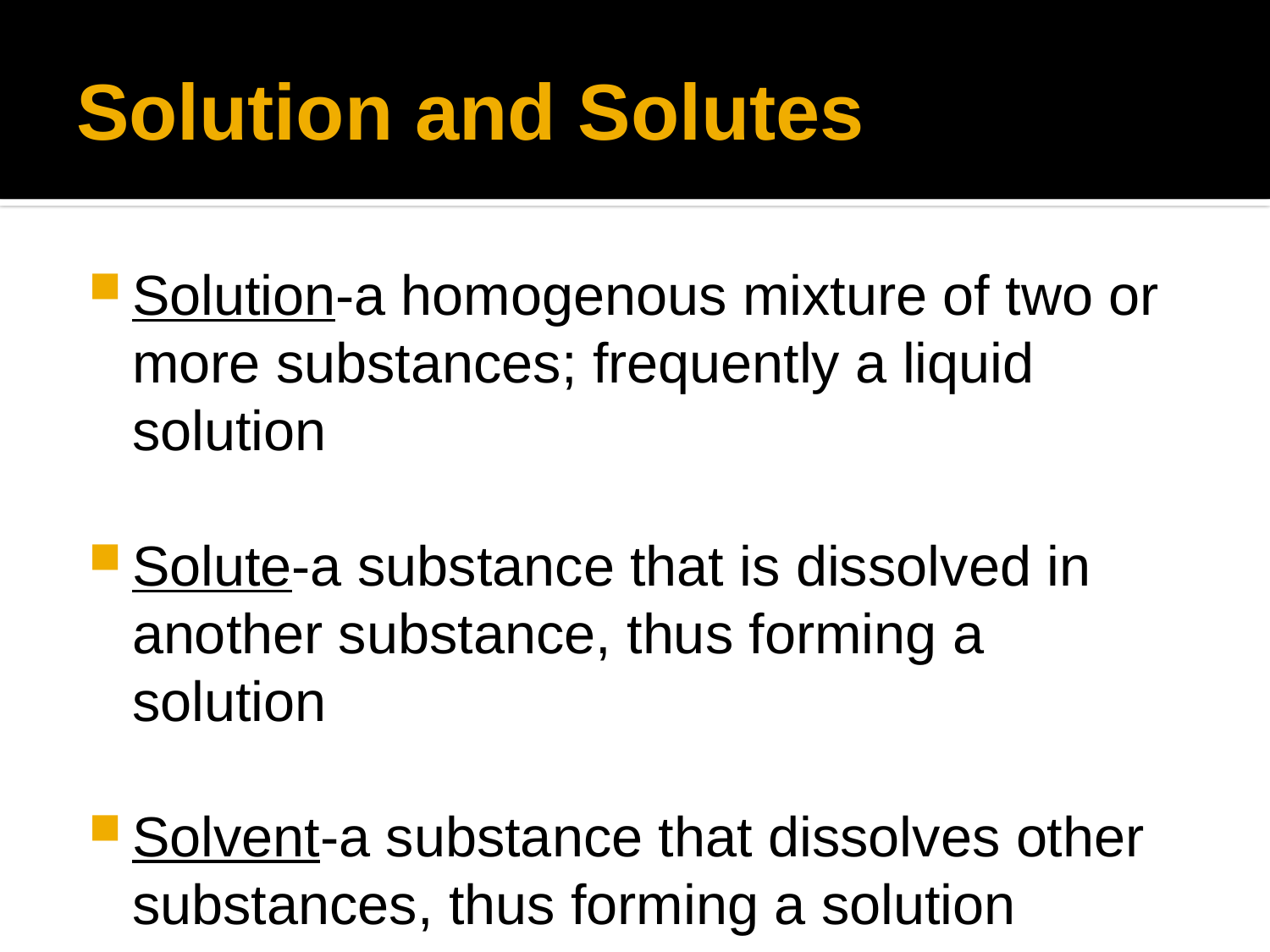

# Solution and Solutes
Solution-a homogenous mixture of two or more substances; frequently a liquid solution

Solute-a substance that is dissolved in another substance, thus forming a solution

Solvent-a substance that dissolves other substances, thus forming a solution